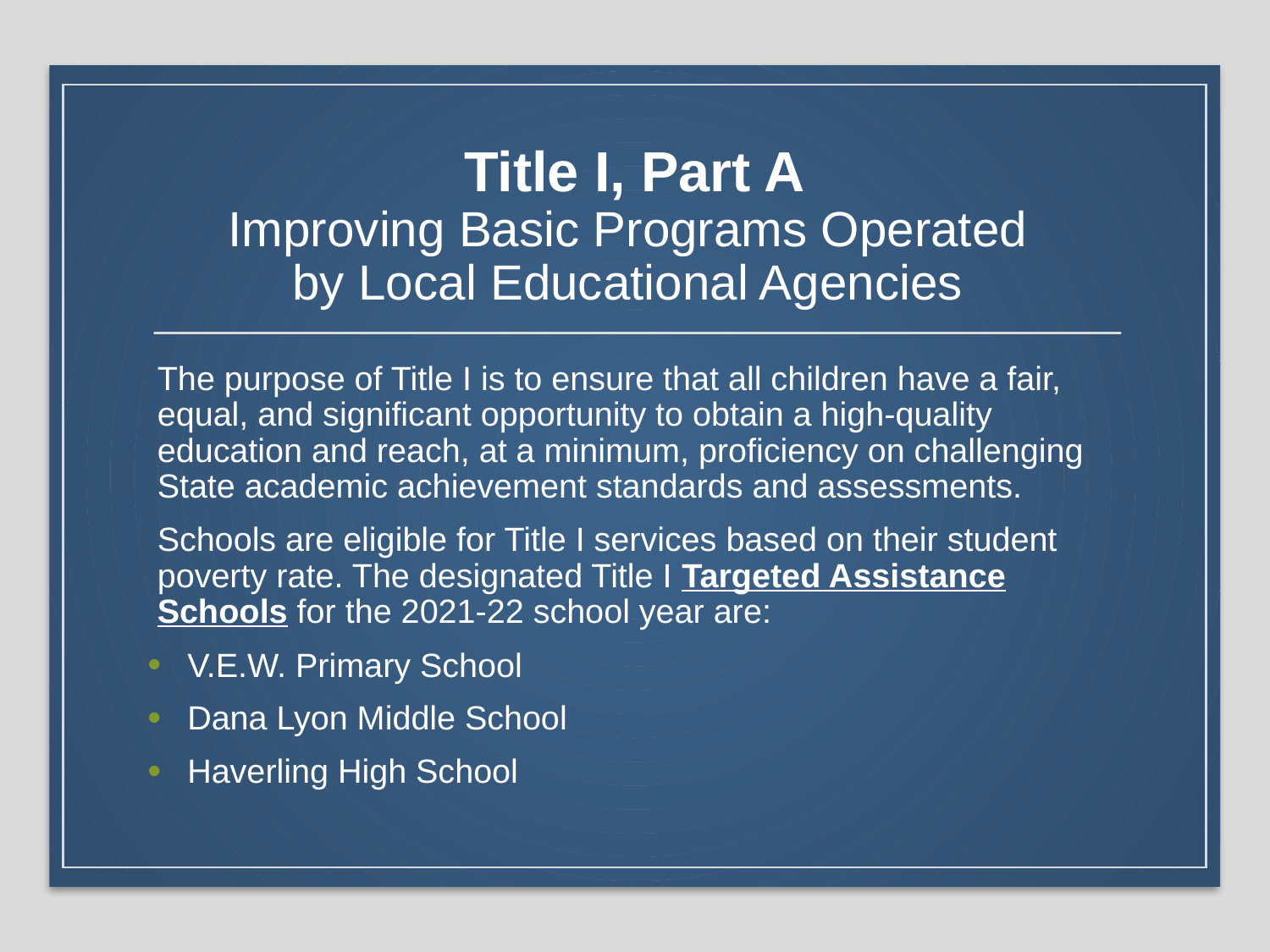

# Title I, Part A Improving Basic Programs Operated by Local Educational Agencies
The purpose of Title I is to ensure that all children have a fair, equal, and significant opportunity to obtain a high-quality education and reach, at a minimum, proficiency on challenging State academic achievement standards and assessments.
Schools are eligible for Title I services based on their student poverty rate. The designated Title I Targeted Assistance Schools for the 2021-22 school year are:
V.E.W. Primary School
Dana Lyon Middle School
Haverling High School